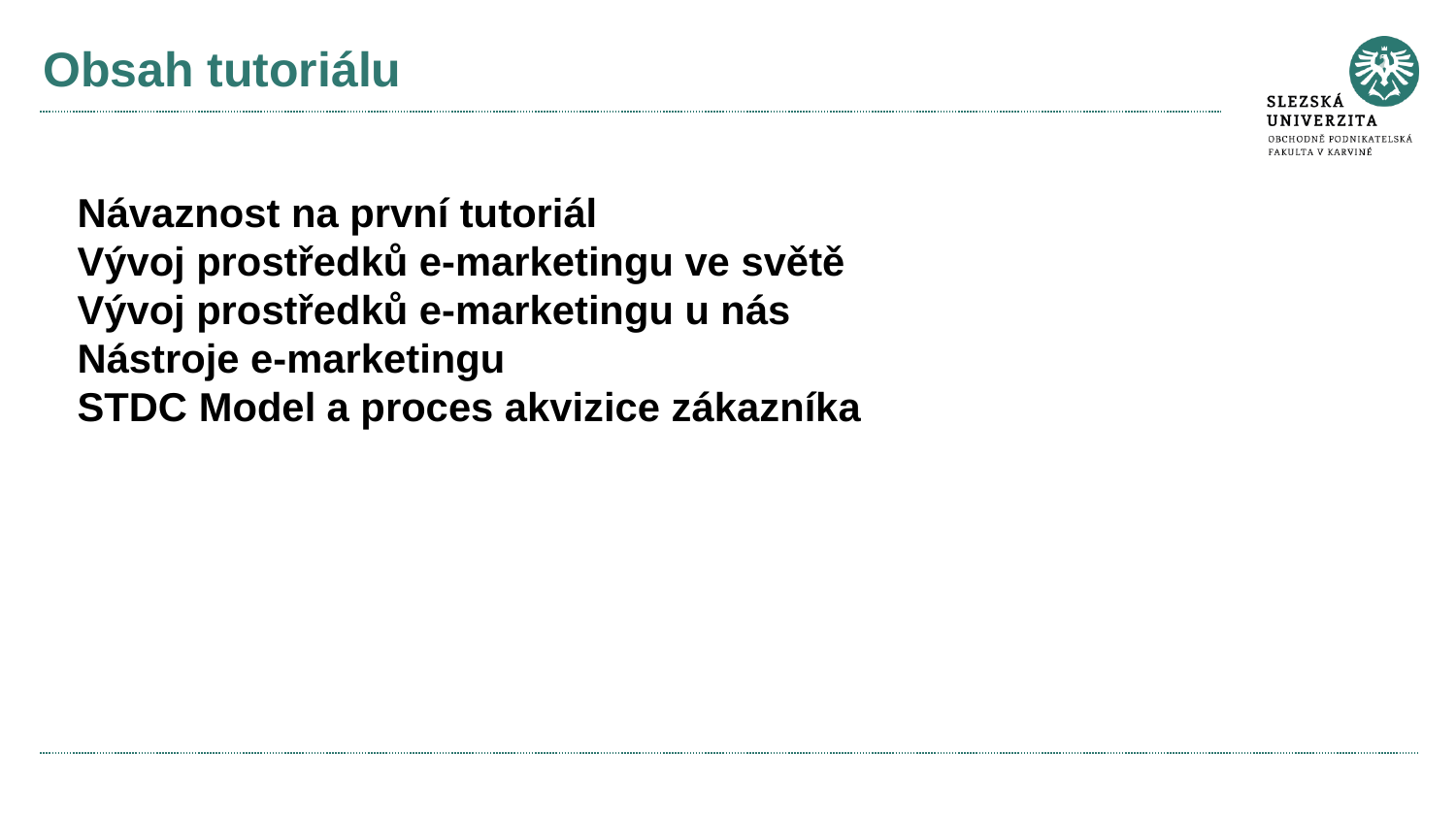

# Obsah tutoriálu
Návaznost na první tutoriál
Vývoj prostředků e-marketingu ve světě
Vývoj prostředků e-marketingu u nás
Nástroje e-marketingu
STDC Model a proces akvizice zákazníka